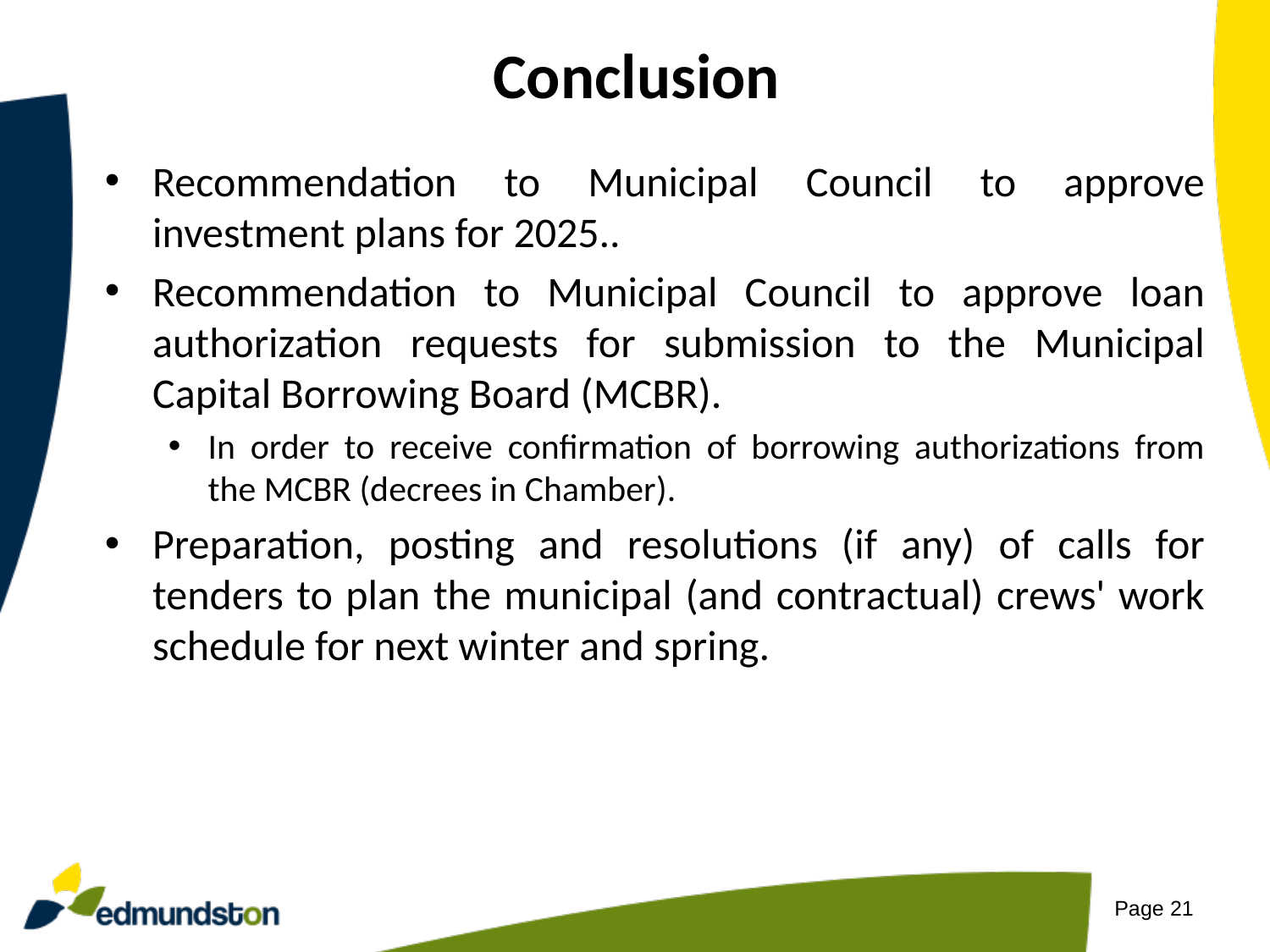

# Conclusion
Recommendation to Municipal Council to approve investment plans for 2025..
Recommendation to Municipal Council to approve loan authorization requests for submission to the Municipal Capital Borrowing Board (MCBR).
In order to receive confirmation of borrowing authorizations from the MCBR (decrees in Chamber).
Preparation, posting and resolutions (if any) of calls for tenders to plan the municipal (and contractual) crews' work schedule for next winter and spring.
Page 21